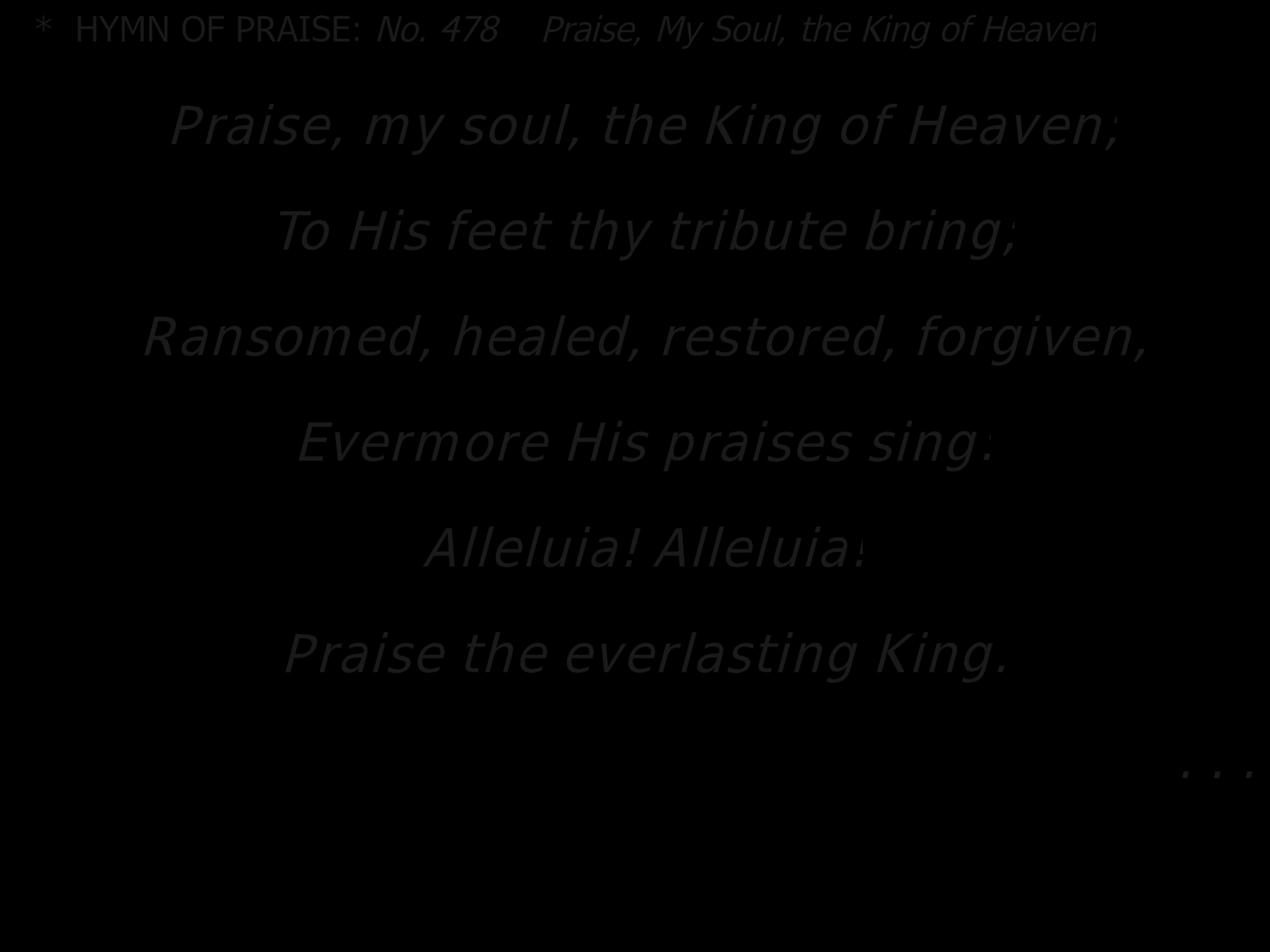

*  HYMN OF PRAISE: No. 478    Praise, My Soul, the King of Heaven
Praise, my soul, the King of Heaven;
To His feet thy tribute bring;
Ransomed, healed, restored, forgiven,
Evermore His praises sing:
Alleluia! Alleluia!
Praise the everlasting King.
. . .